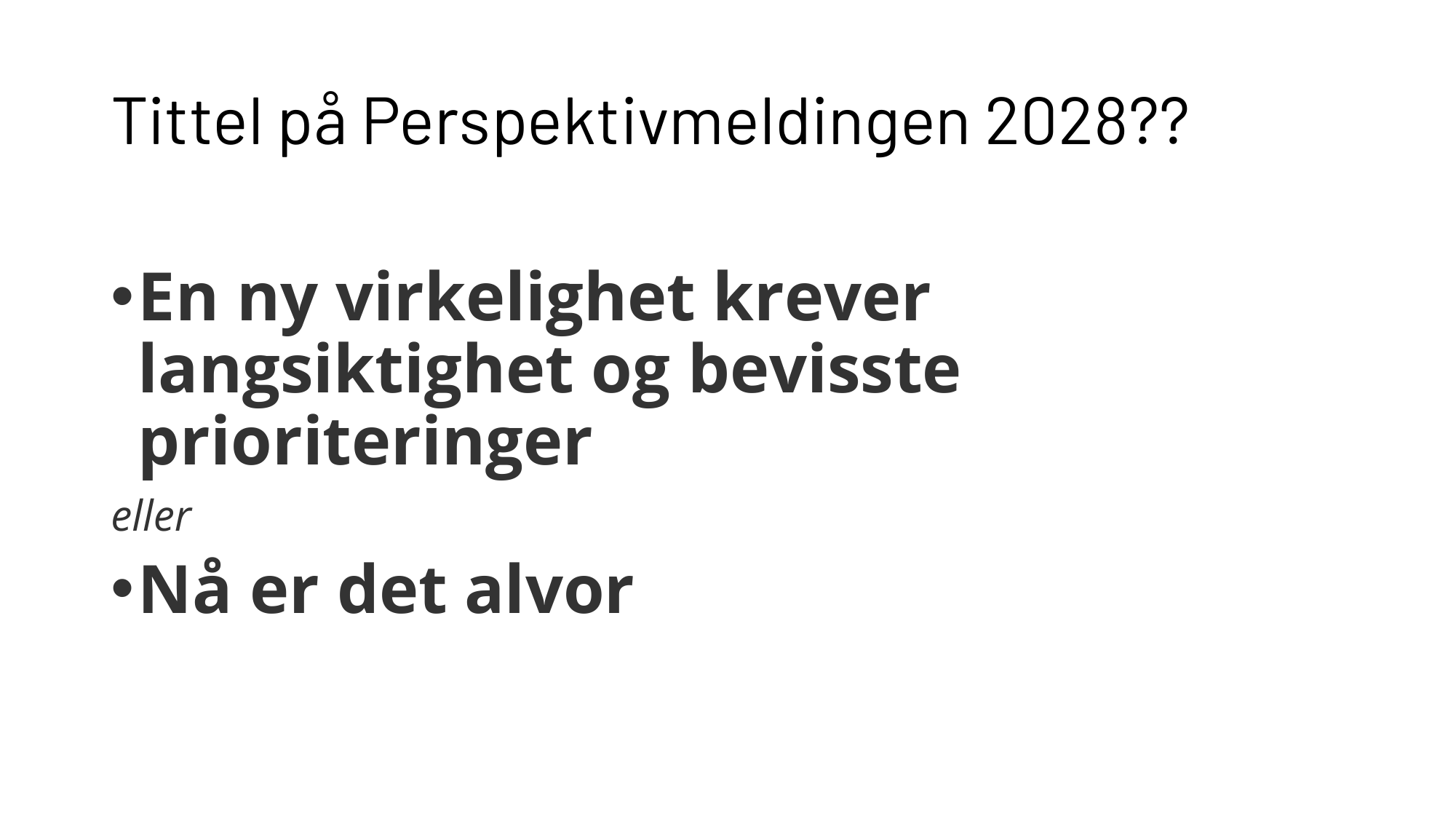

# Tittel på Perspektivmeldingen 2028??

En ny virkelighet krever langsiktighet og bevisste prioriteringer
eller
Nå er det alvor